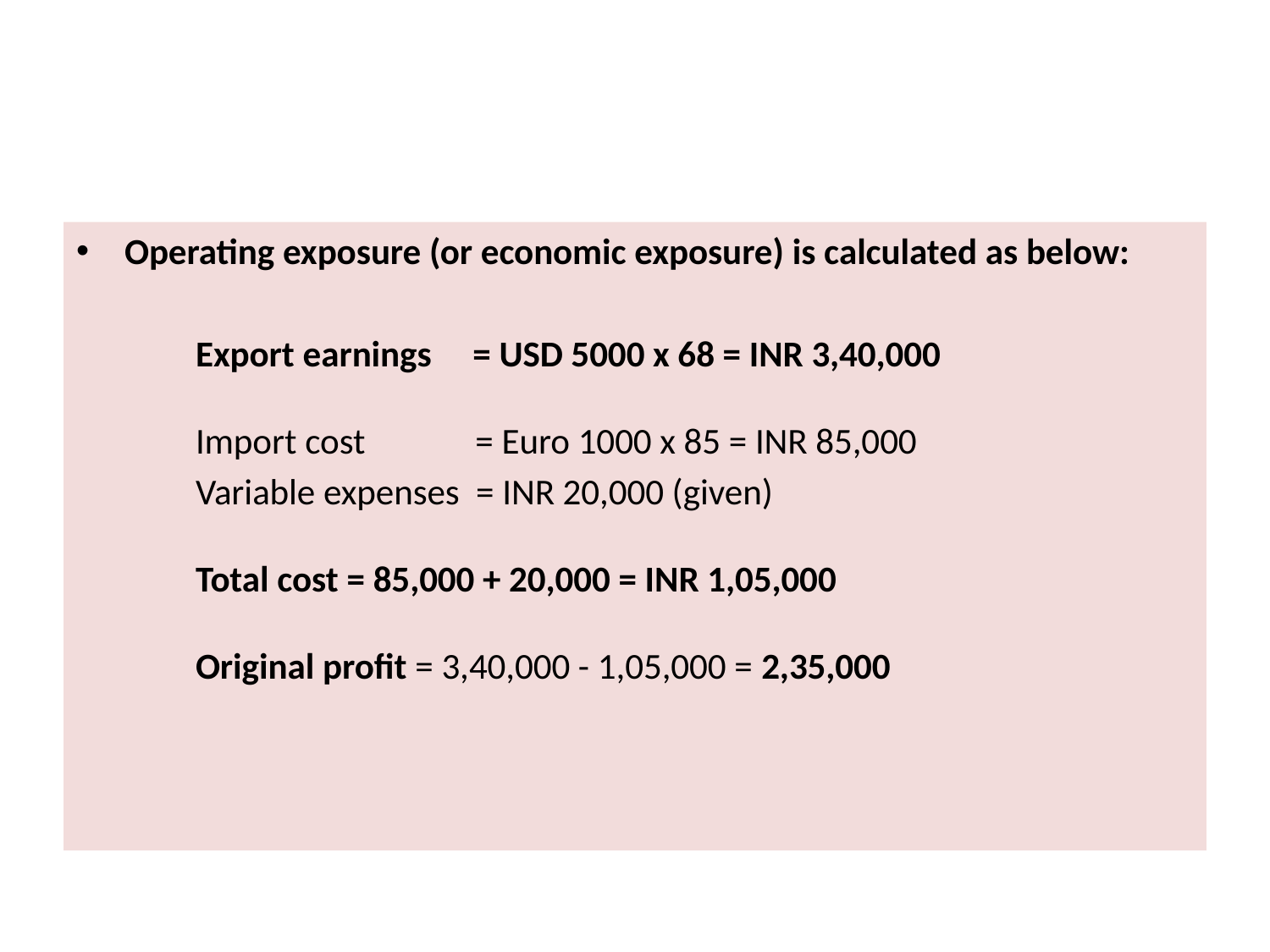

#
Operating exposure (or economic exposure) is calculated as below:

	Export earnings     = USD 5000 x 68 = INR 3,40,000
	Import cost	     = Euro 1000 x 85 = INR 85,000
	Variable expenses  = INR 20,000 (given)
	Total cost = 85,000 + 20,000 = INR 1,05,000
	Original profit = 3,40,000 - 1,05,000 = 2,35,000